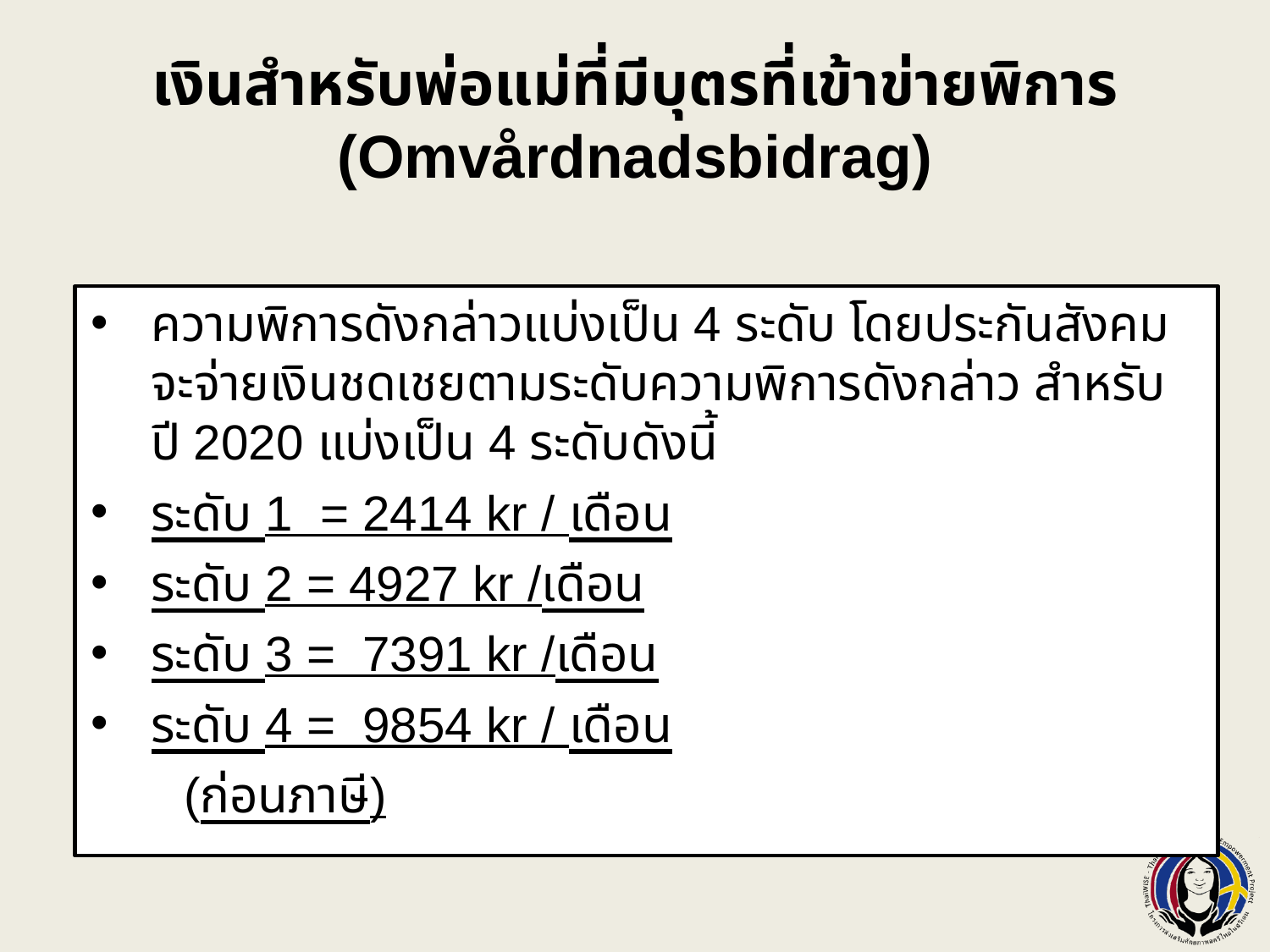

# เงินสำหรับพ่อแม่ที่มีบุตรที่เข้าข่ายพิการ (Omvårdnadsbidrag)
ความพิการดังกล่าวแบ่งเป็น 4 ระดับ โดยประกันสังคมจะจ่ายเงินชดเชยตามระดับความพิการดังกล่าว สำหรับ ปี 2020 แบ่งเป็น 4 ระดับดังนี้
ระดับ 1  = 2414 kr / เดือน
ระดับ 2 = 4927 kr /เดือน
ระดับ 3 =  7391 kr /เดือน
ระดับ 4 =  9854 kr / เดือน
       (ก่อนภาษี)